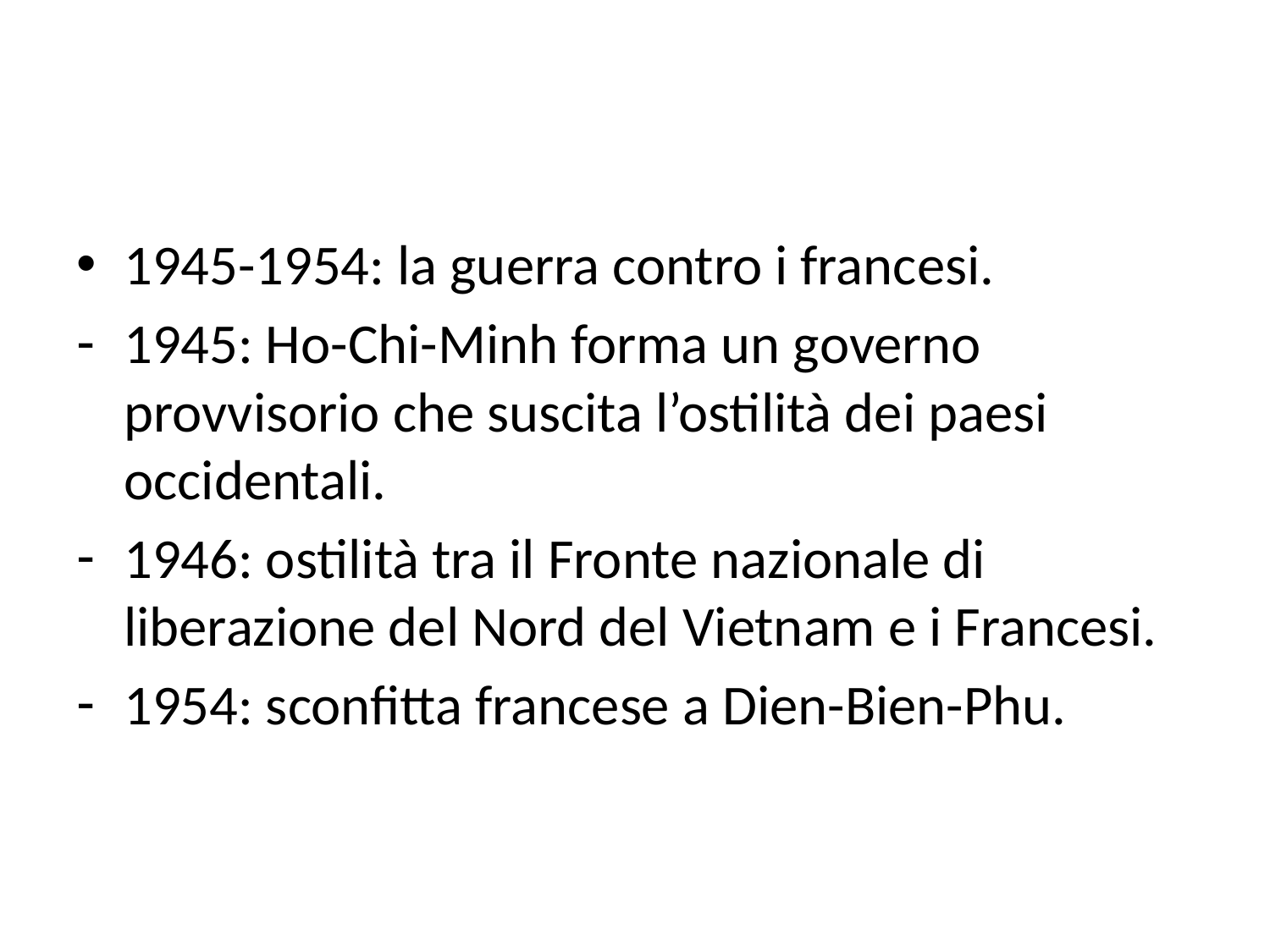

#
1945-1954: la guerra contro i francesi.
1945: Ho-Chi-Minh forma un governo provvisorio che suscita l’ostilità dei paesi occidentali.
1946: ostilità tra il Fronte nazionale di liberazione del Nord del Vietnam e i Francesi.
1954: sconfitta francese a Dien-Bien-Phu.